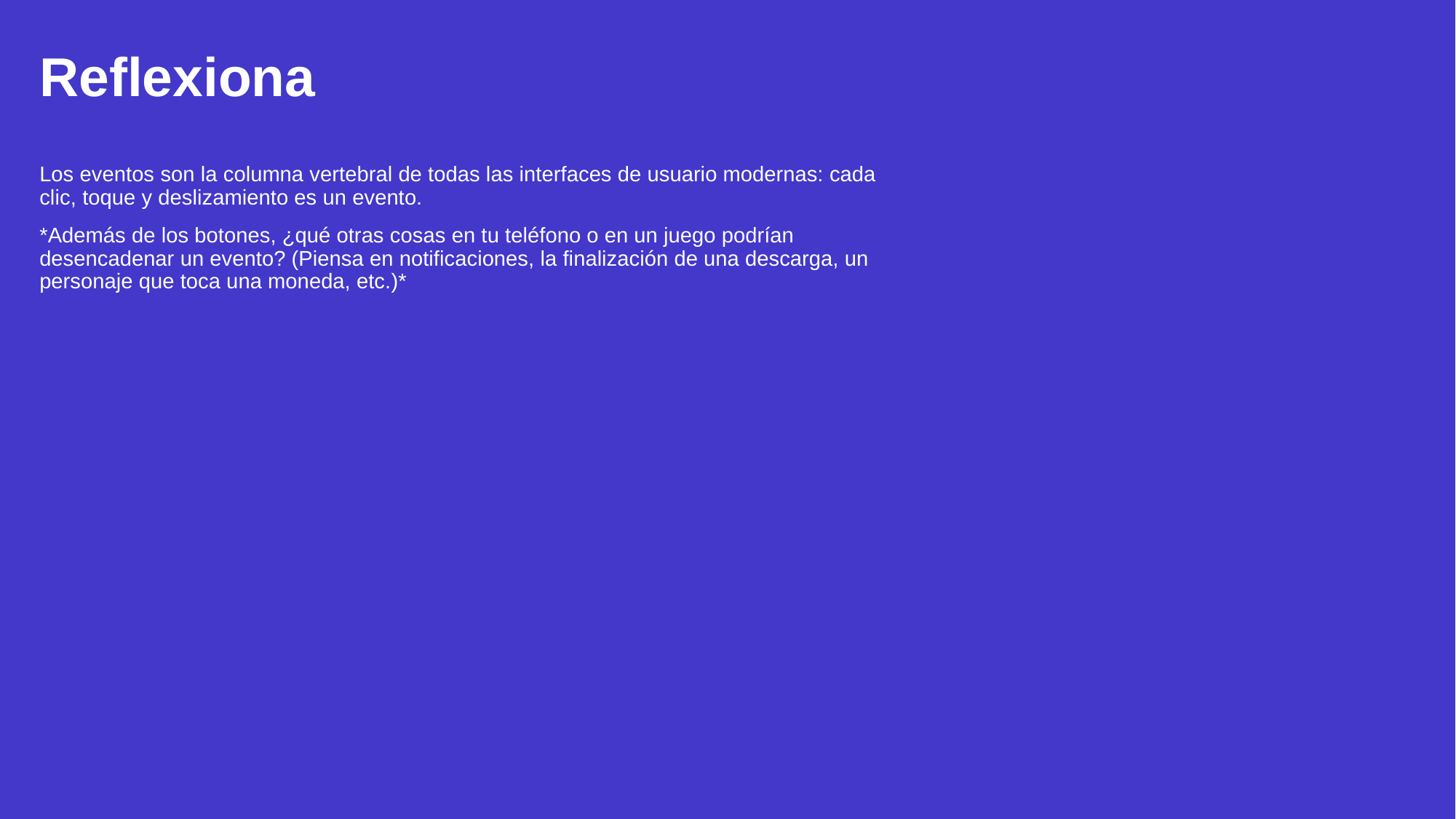

# Reflexiona
Los eventos son la columna vertebral de todas las interfaces de usuario modernas: cada clic, toque y deslizamiento es un evento.
*Además de los botones, ¿qué otras cosas en tu teléfono o en un juego podrían desencadenar un evento? (Piensa en notificaciones, la finalización de una descarga, un personaje que toca una moneda, etc.)*